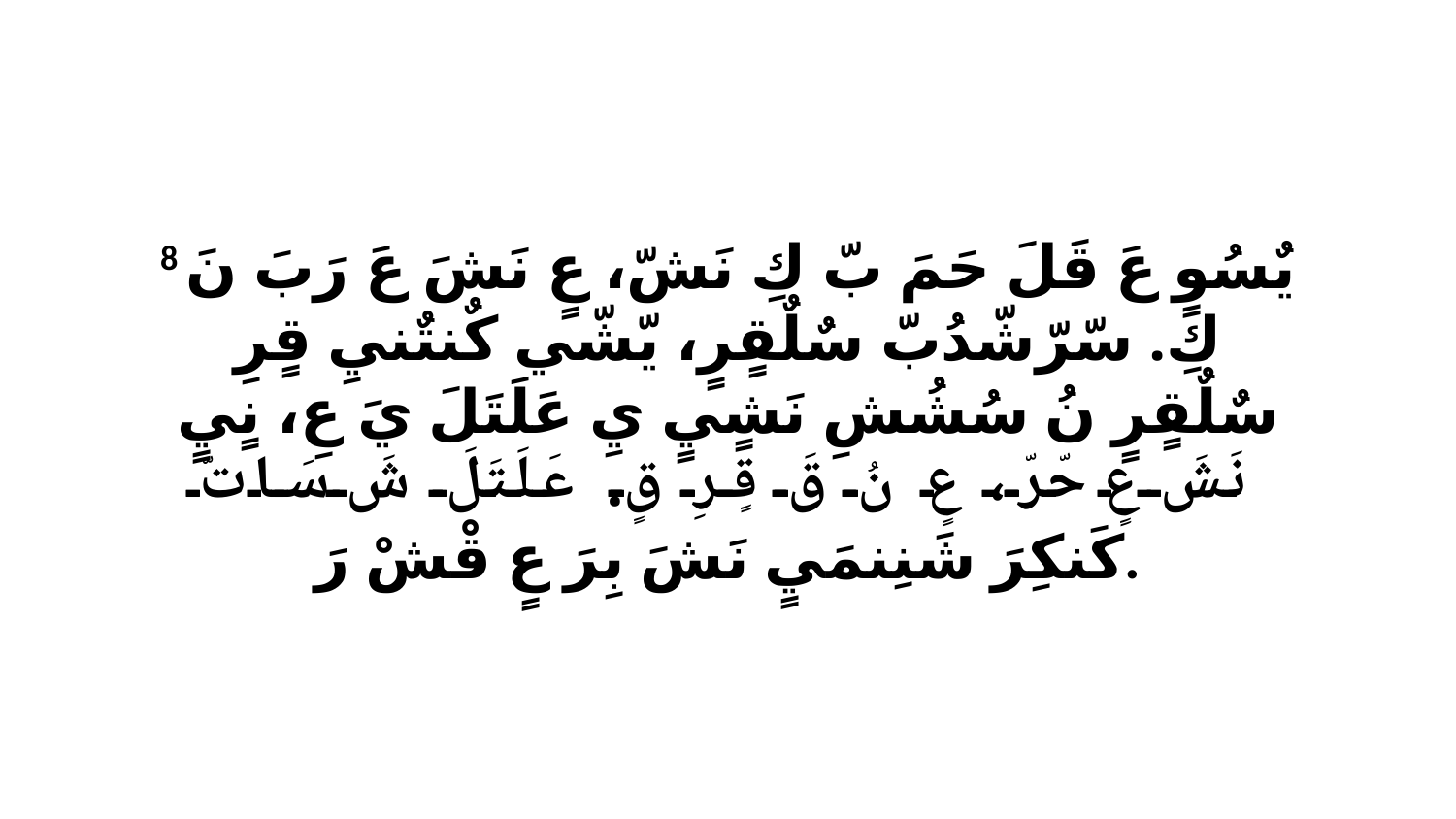

8 يٌسُوٍ عَ قَلَ حَمَ بّ كِ نَشّ، عٍ نَشَ عَ رَبَ نَ كِ. سّرّشّدُبّ سٌلٌقٍرٍ، يّشّي كٌنتٌنيِ قٍرِ سٌلٌقٍرٍ نُ سُشُشِ نَشٍيٍ يِ عَلَتَلَ يَ عِ، نٍيٍ نَشَ عٍ حّرّ، عٍ نُ قَ قٍرِ قٍ. عَلَتَلَ شَ سَاتّ كَنكِرَ شَنِنمَيٍ نَشَ بِرَ عٍ قْشْ رَ.